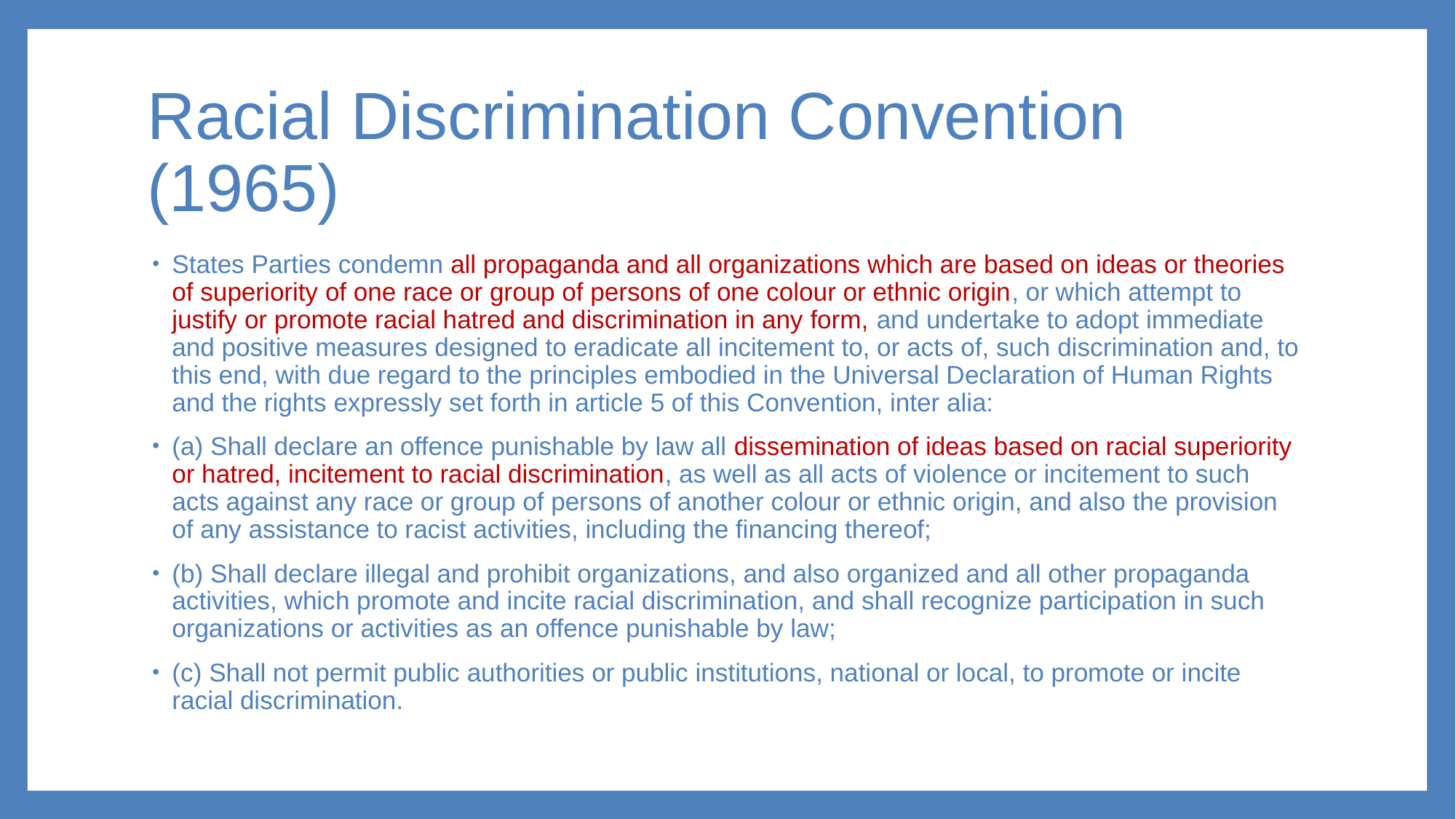

# Racial Discrimination Convention (1965)
States Parties condemn all propaganda and all organizations which are based on ideas or theories of superiority of one race or group of persons of one colour or ethnic origin, or which attempt to justify or promote racial hatred and discrimination in any form, and undertake to adopt immediate and positive measures designed to eradicate all incitement to, or acts of, such discrimination and, to this end, with due regard to the principles embodied in the Universal Declaration of Human Rights and the rights expressly set forth in article 5 of this Convention, inter alia:
(a) Shall declare an offence punishable by law all dissemination of ideas based on racial superiority or hatred, incitement to racial discrimination, as well as all acts of violence or incitement to such acts against any race or group of persons of another colour or ethnic origin, and also the provision of any assistance to racist activities, including the financing thereof;
(b) Shall declare illegal and prohibit organizations, and also organized and all other propaganda activities, which promote and incite racial discrimination, and shall recognize participation in such organizations or activities as an offence punishable by law;
(c) Shall not permit public authorities or public institutions, national or local, to promote or incite racial discrimination.